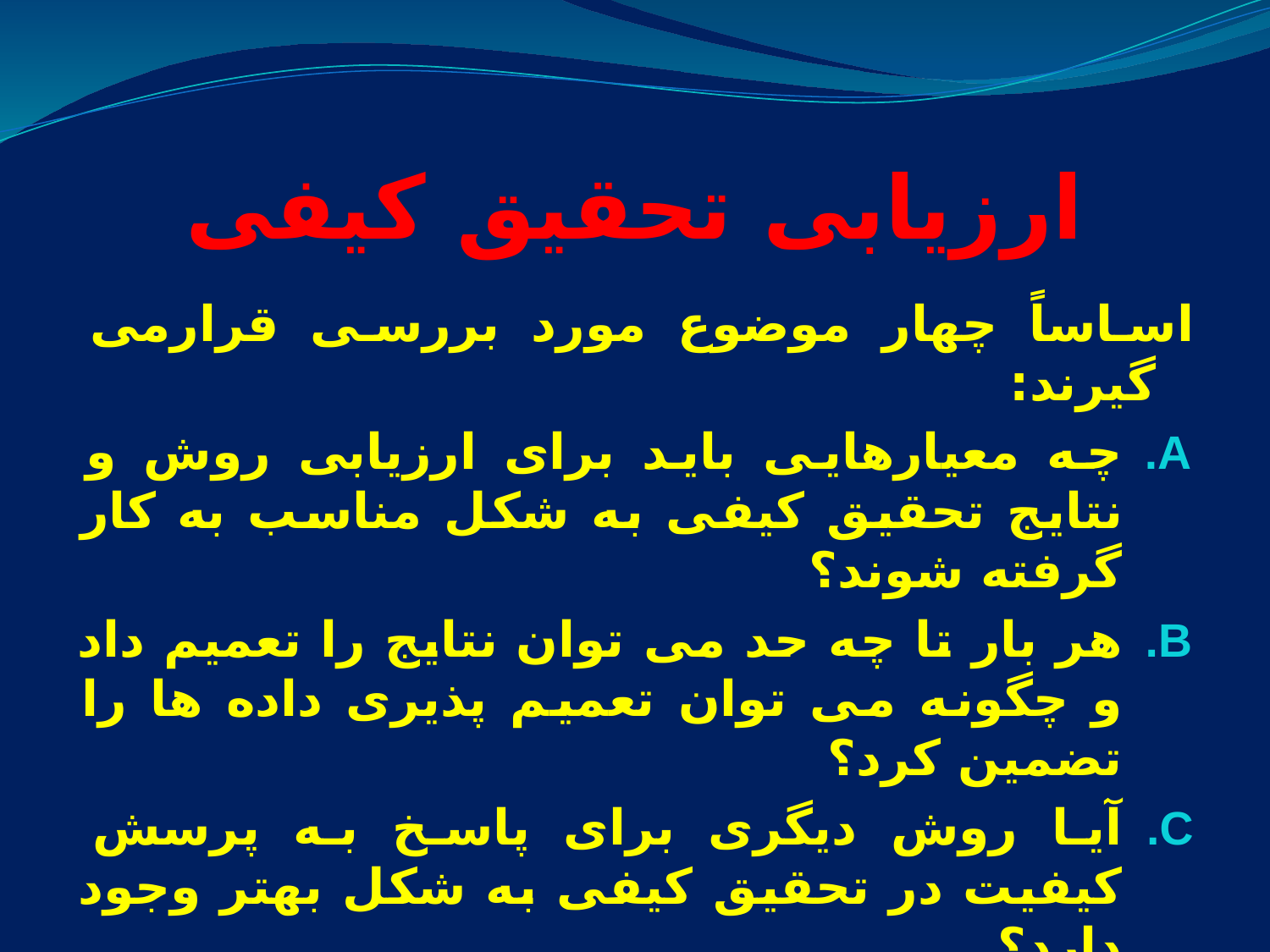

# ارزیابی تحقیق کیفی
اساساً چهار موضوع مورد بررسی قرارمی گیرند:
چه معیارهایی باید برای ارزیابی روش و نتایج تحقیق کیفی به شکل مناسب به کار گرفته شوند؟
هر بار تا چه حد می توان نتایج را تعمیم داد و چگونه می توان تعمیم پذیری داده ها را تضمین کرد؟
آیا روش دیگری برای پاسخ به پرسش کیفیت در تحقیق کیفی به شکل بهتر وجود دارد؟
نحوه اجرای تحقیق کیفی و داده های آن را چگونه گزارش می کنید؟